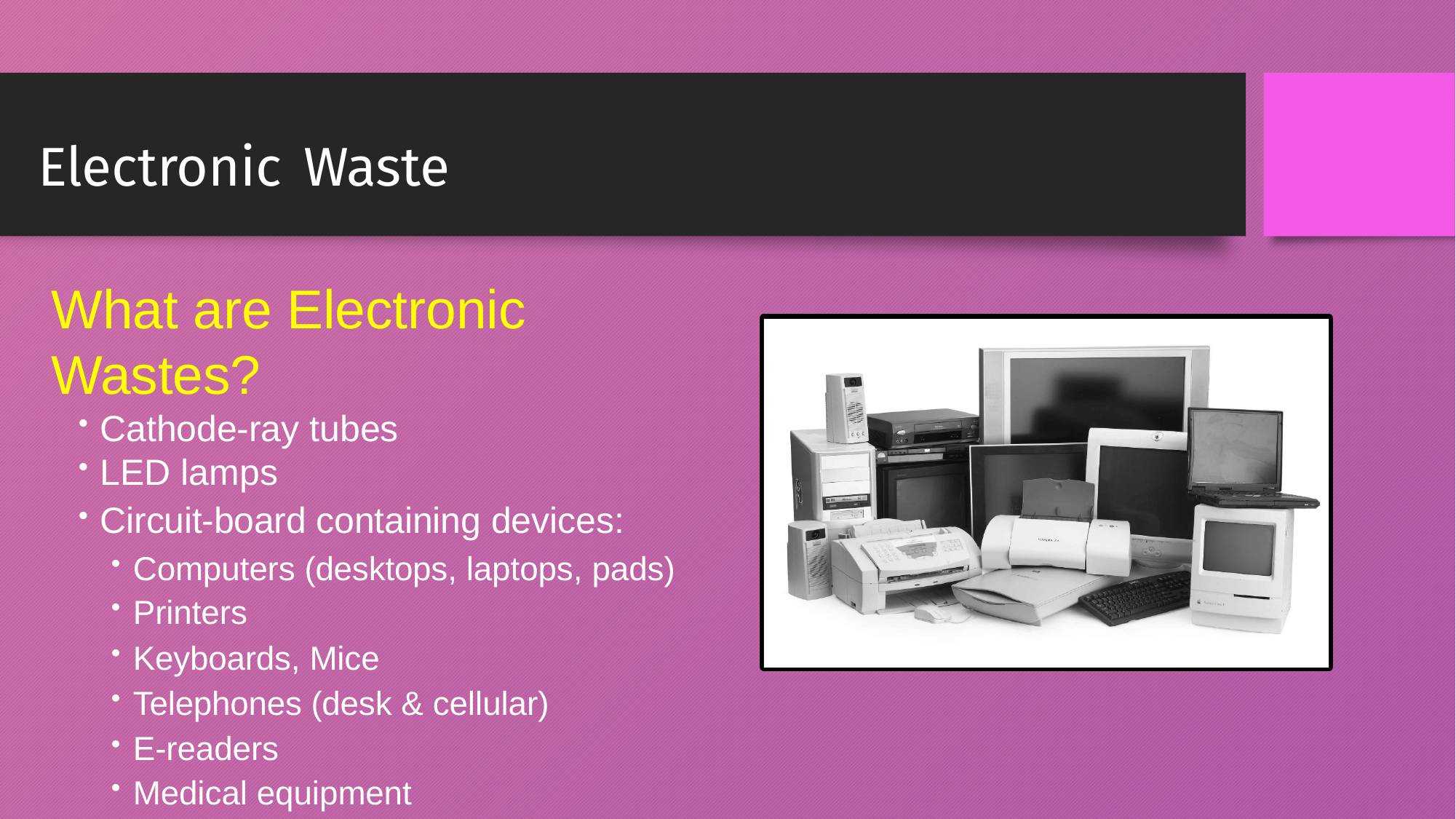

# Electronic Waste
What are Electronic Wastes?
Cathode-ray tubes
LED lamps
Circuit-board containing devices:
Computers (desktops, laptops, pads)
Printers
Keyboards, Mice
Telephones (desk & cellular)
E-readers
Medical equipment
Industrial control equipment